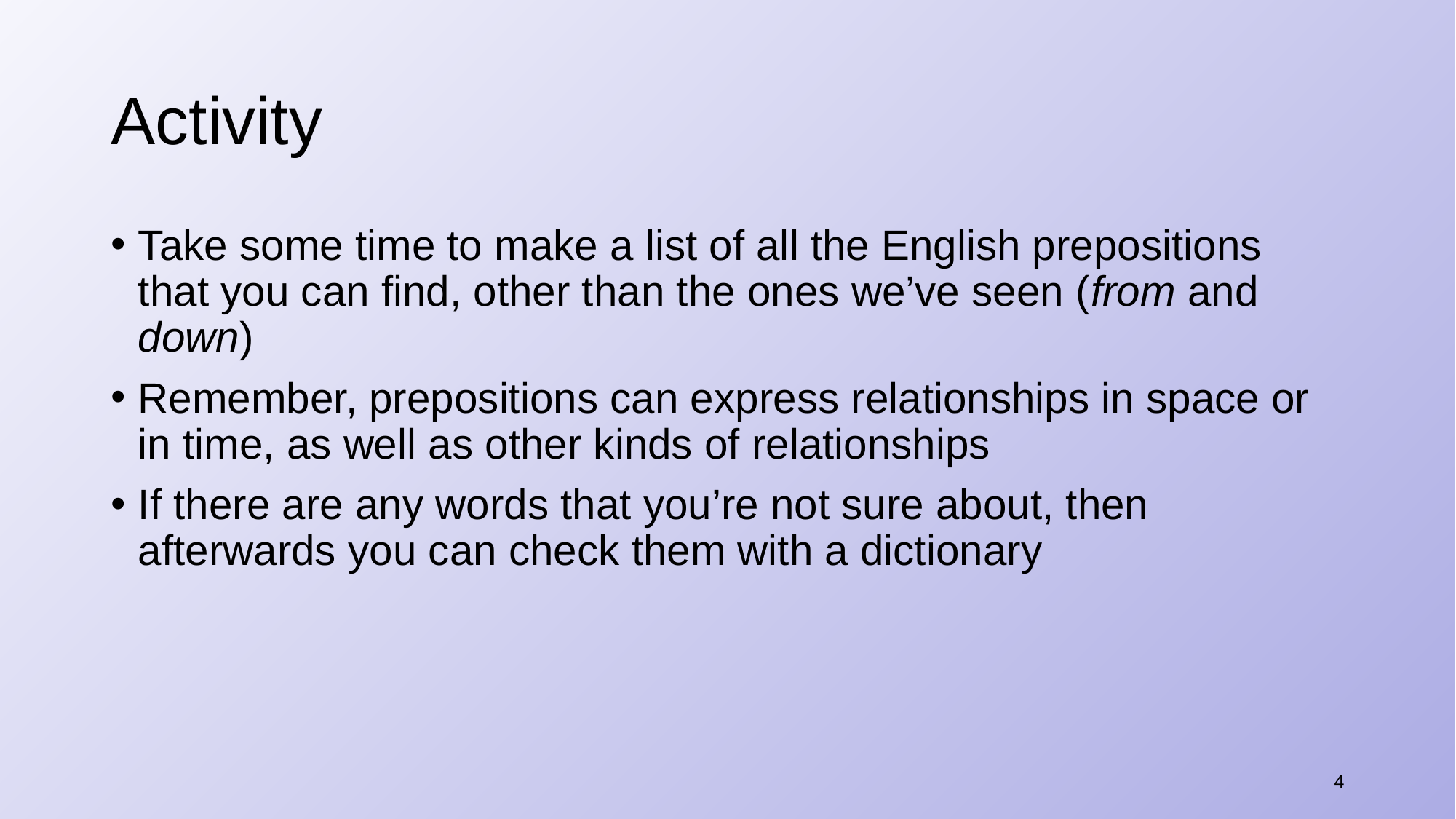

# Activity
Take some time to make a list of all the English prepositions  that you can find, other than the ones we’ve seen (from and down)
Remember, prepositions can express relationships in space or in time, as well as other kinds of relationships
If there are any words that you’re not sure about, then afterwards you can check them with a dictionary
4